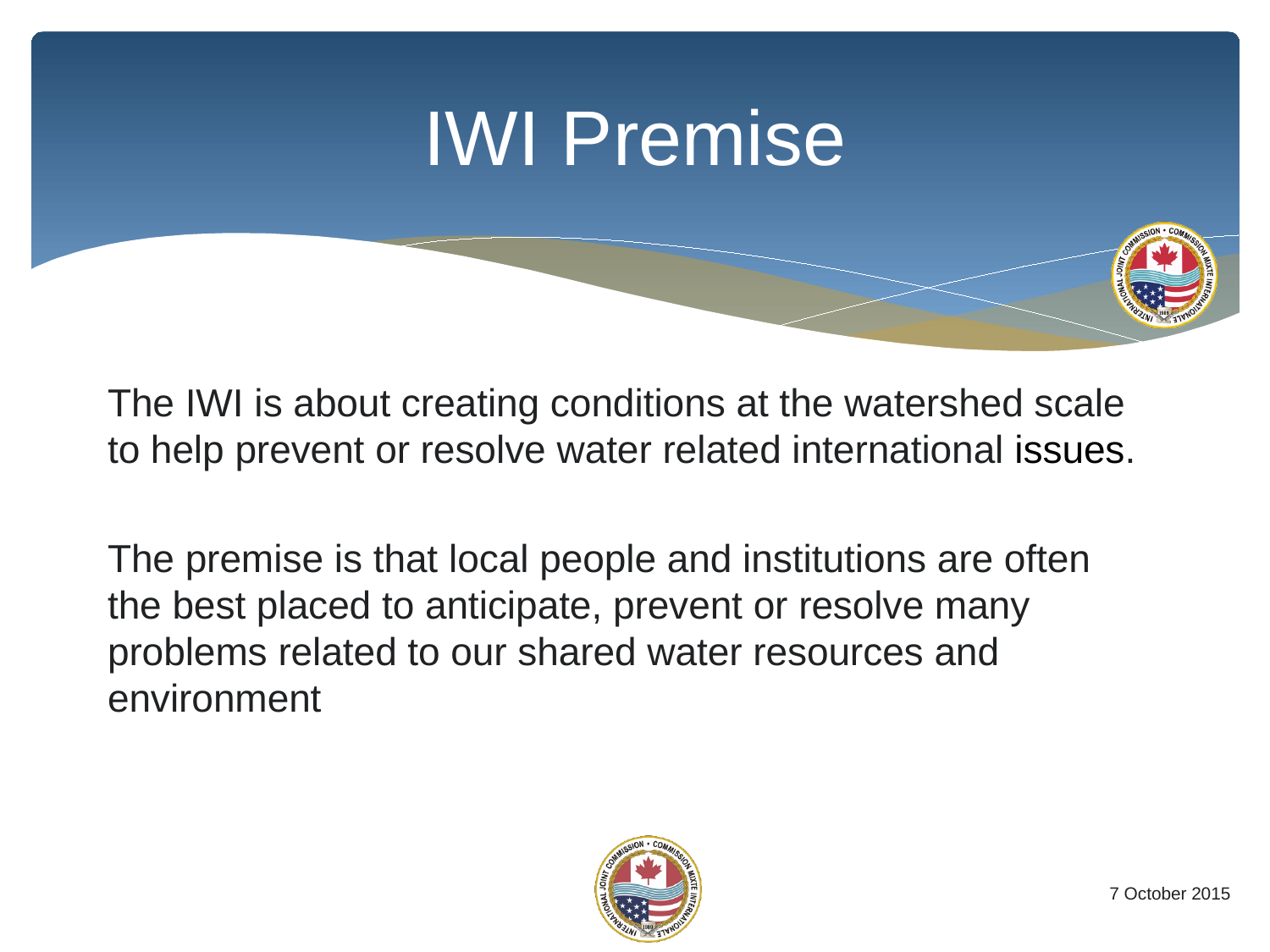

# IWI Premise
The IWI is about creating conditions at the watershed scale to help prevent or resolve water related international issues.

The premise is that local people and institutions are often the best placed to anticipate, prevent or resolve many problems related to our shared water resources and environment

4
7 October 2015